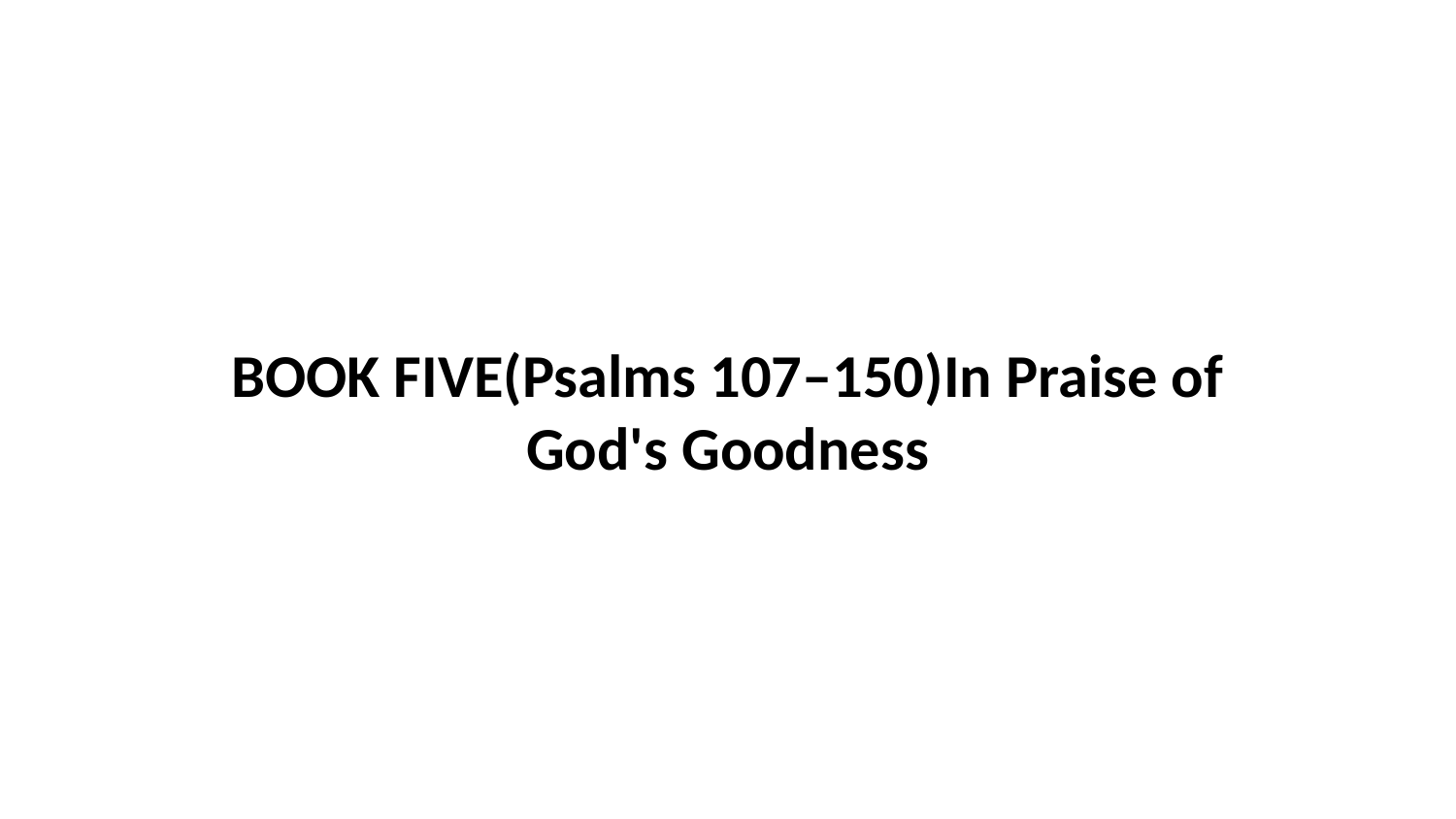

BOOK FIVE(Psalms 107–150)In Praise of God's Goodness